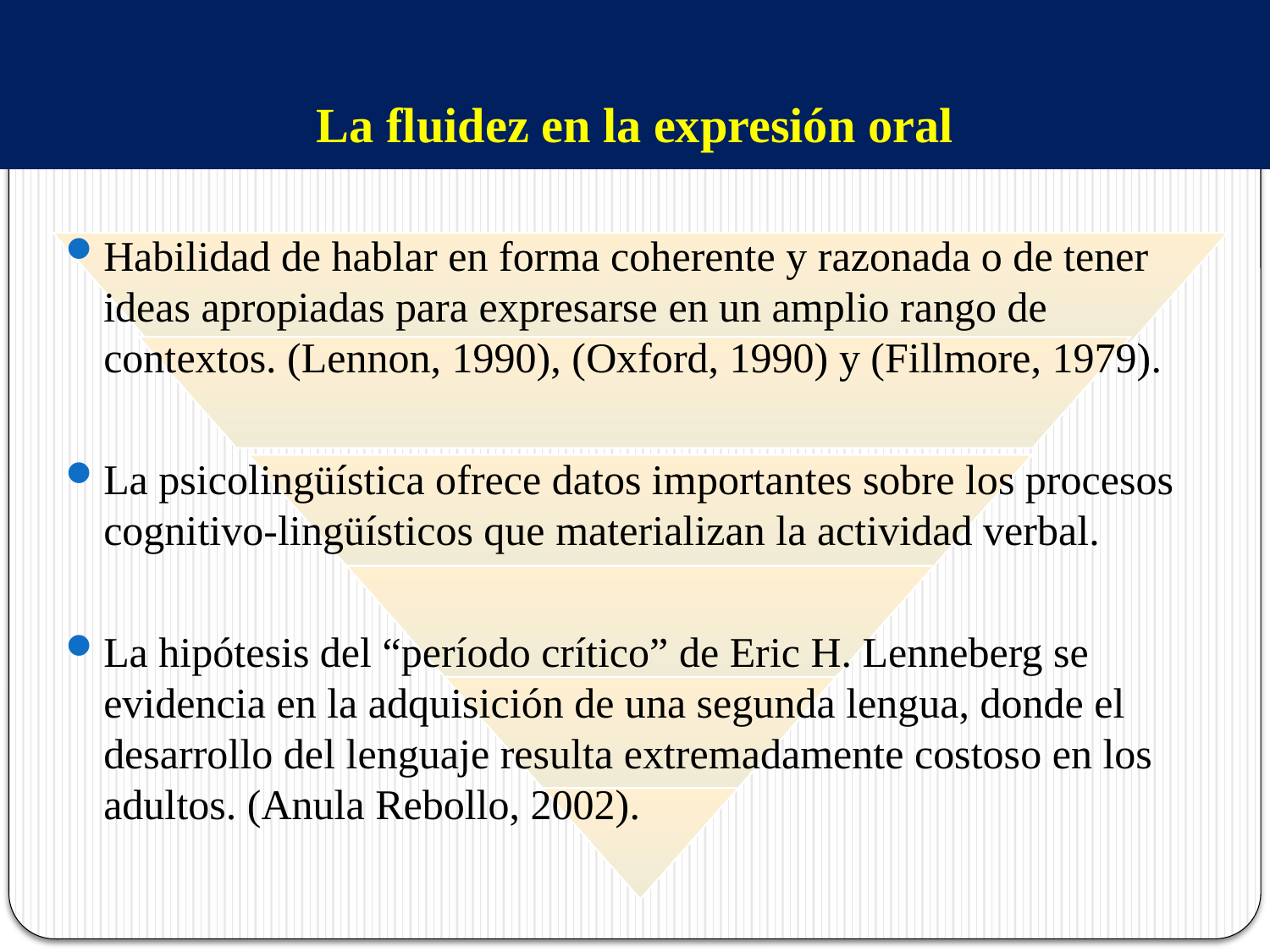

# La fluidez en la expresión oral
Habilidad de hablar en forma coherente y razonada o de tener ideas apropiadas para expresarse en un amplio rango de contextos. (Lennon, 1990), (Oxford, 1990) y (Fillmore, 1979).

La psicolingüística ofrece datos importantes sobre los procesos cognitivo-lingüísticos que materializan la actividad verbal.

La hipótesis del “período crítico” de Eric H. Lenneberg se evidencia en la adquisición de una segunda lengua, donde el desarrollo del lenguaje resulta extremadamente costoso en los adultos. (Anula Rebollo, 2002).